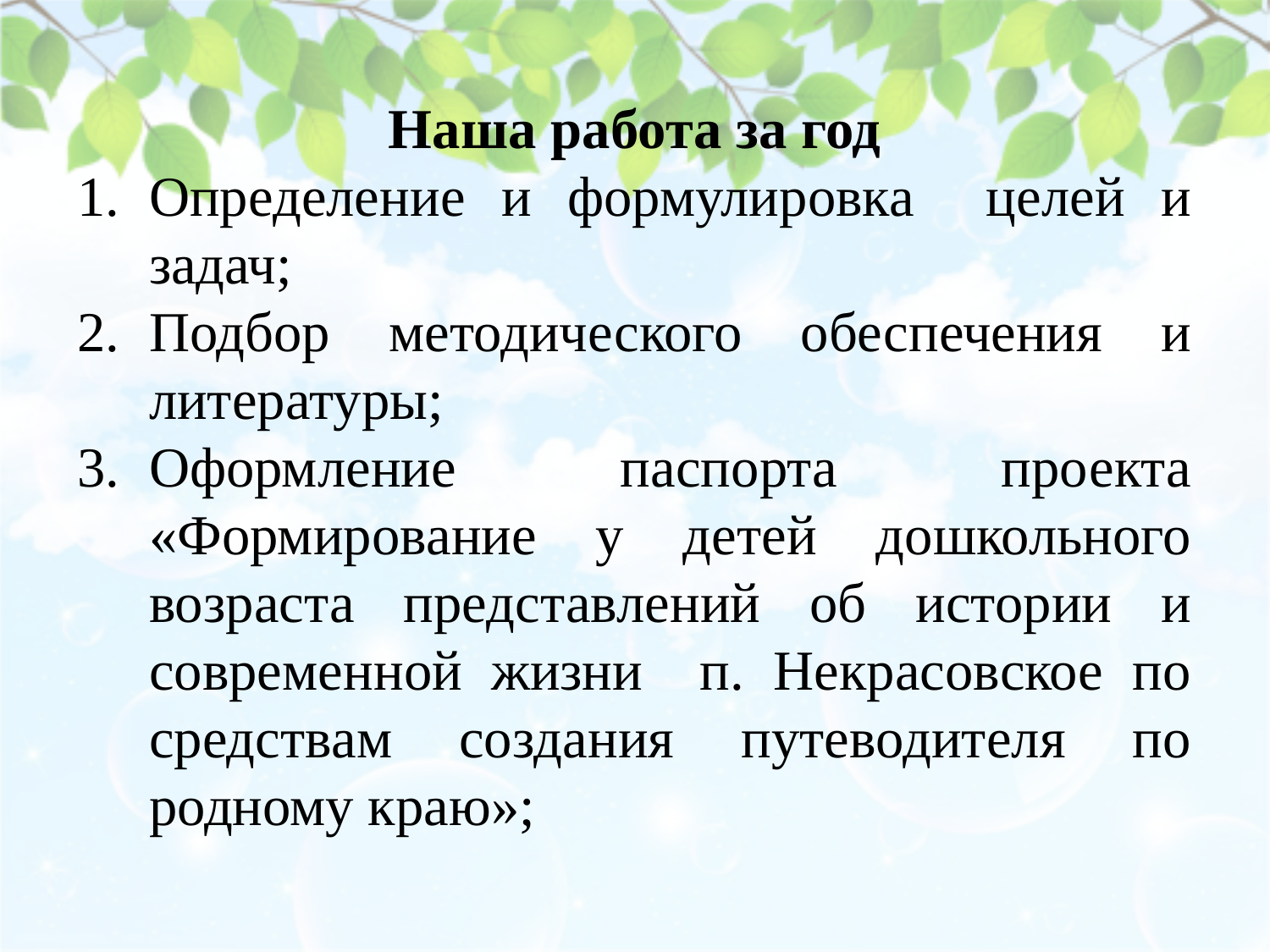

Наша работа за год
Определение и формулировка  целей и задач;
Подбор методического обеспечения и литературы;
Оформление паспорта проекта «Формирование у детей дошкольного возраста представлений об истории и современной жизни  п. Некрасовское по средствам создания путеводителя по родному краю»;